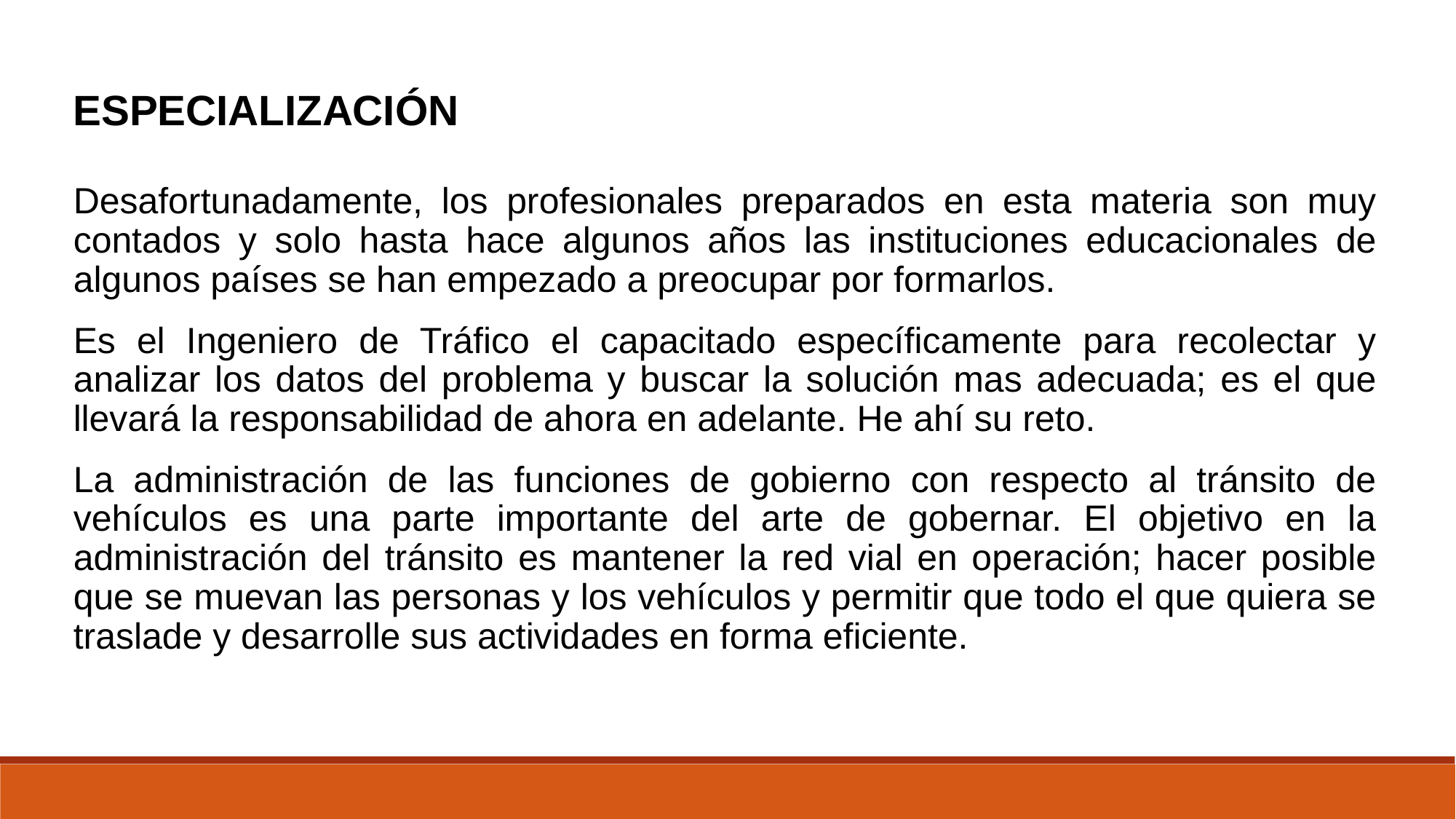

ESPECIALIZACIÓN
Desafortunadamente, los profesionales preparados en esta materia son muy contados y solo hasta hace algunos años las instituciones educacionales de algunos países se han empezado a preocupar por formarlos.
Es el Ingeniero de Tráfico el capacitado específicamente para recolectar y analizar los datos del problema y buscar la solución mas adecuada; es el que llevará la responsabilidad de ahora en adelante. He ahí su reto.
La administración de las funciones de gobierno con respecto al tránsito de vehículos es una parte importante del arte de gobernar. El objetivo en la administración del tránsito es mantener la red vial en operación; hacer posible que se muevan las personas y los vehículos y permitir que todo el que quiera se traslade y desarrolle sus actividades en forma eficiente.